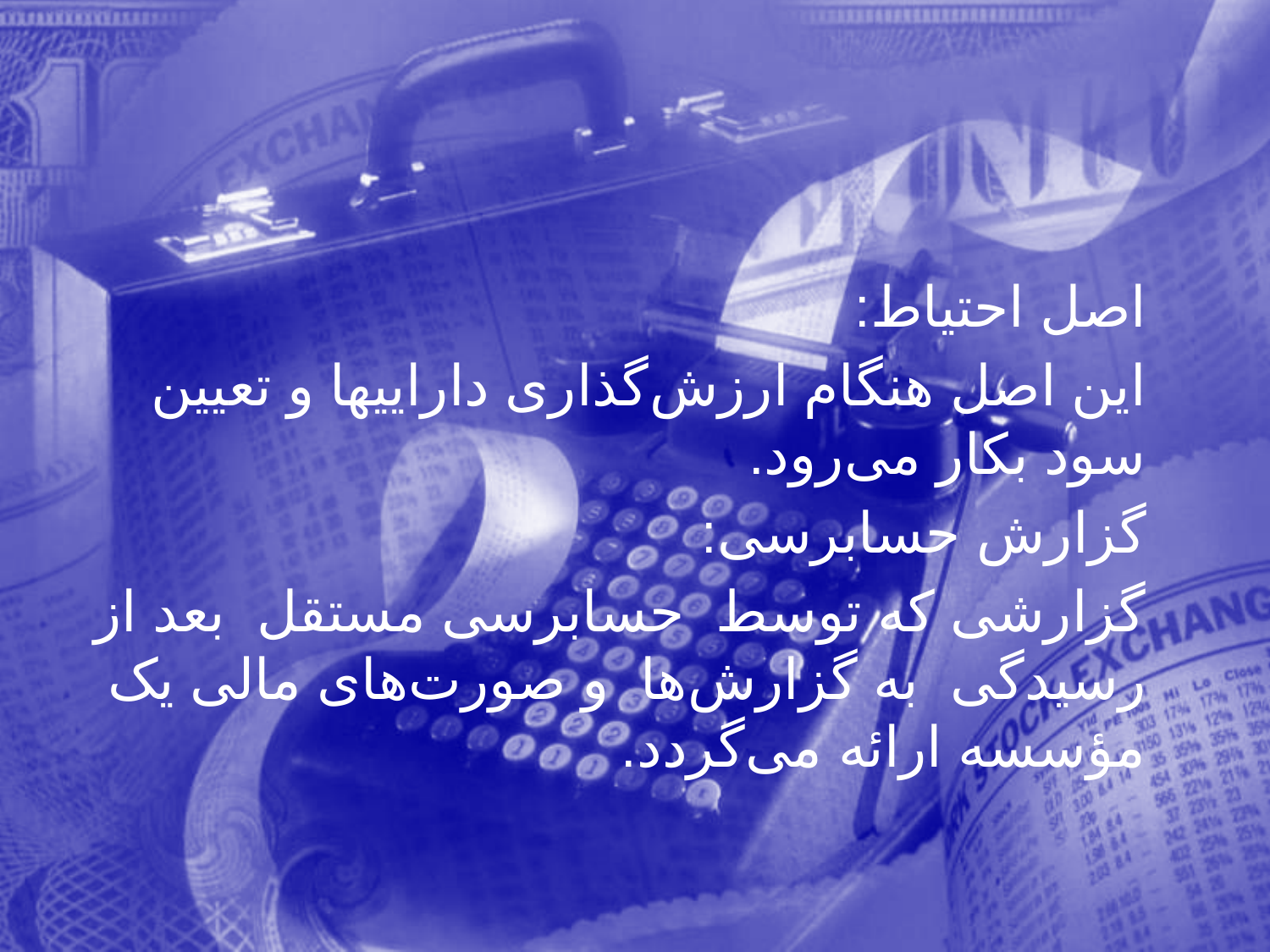

اصل احتياط:
   اين اصل هنگام ارزش‌گذاری دارايیها و تعيين سود بكار می‌رود.
   گزارش حسابرسی:
   گزارشی كه توسط  حسابرسی مستقل  بعد از رسيدگی  به گزارش‌ها  و صورت‌های مالی يک مؤسسه ارائه می‌گردد.
130